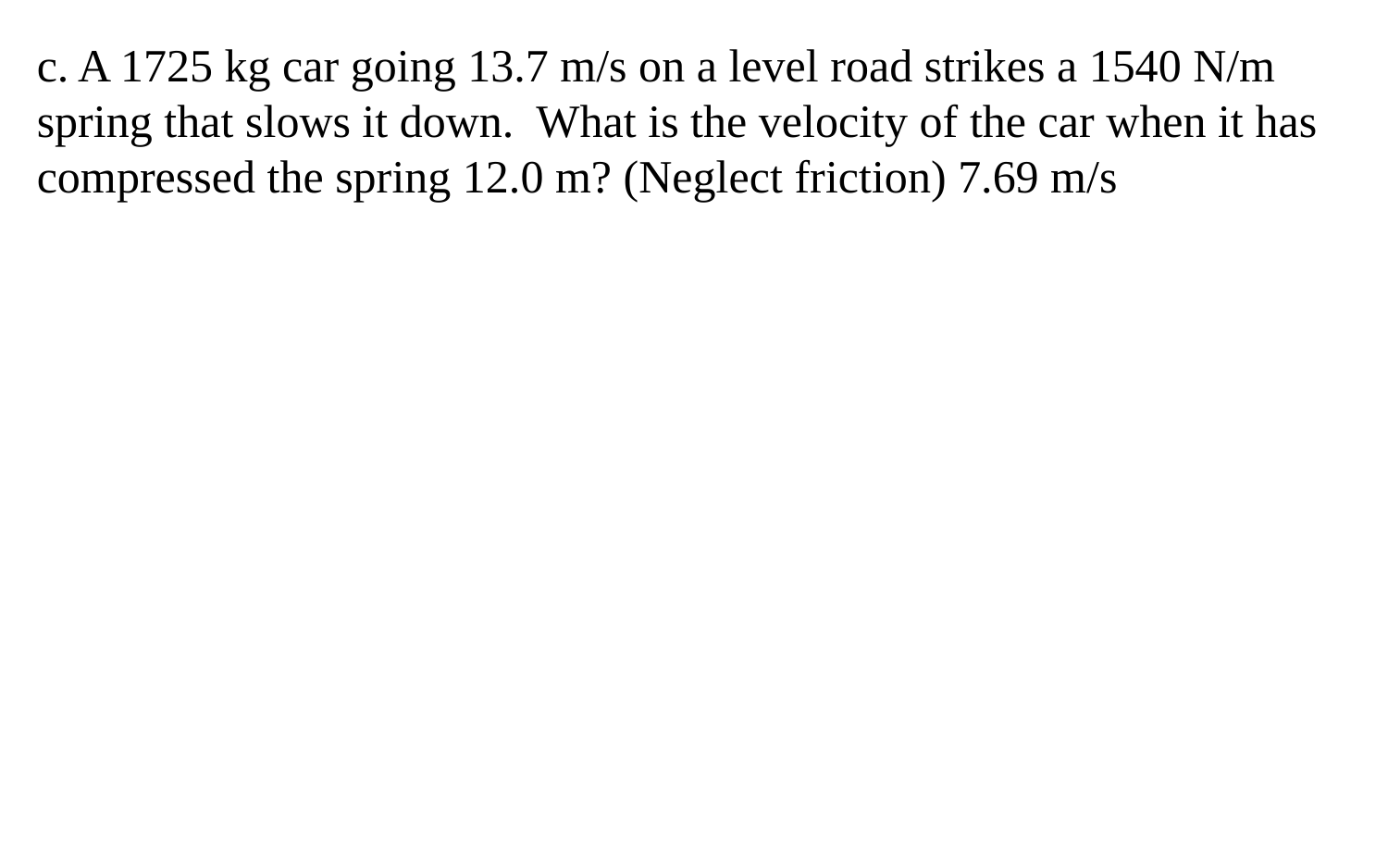

c. A 1725 kg car going 13.7 m/s on a level road strikes a 1540 N/m spring that slows it down.  What is the velocity of the car when it has compressed the spring 12.0 m? (Neglect friction) 7.69 m/s